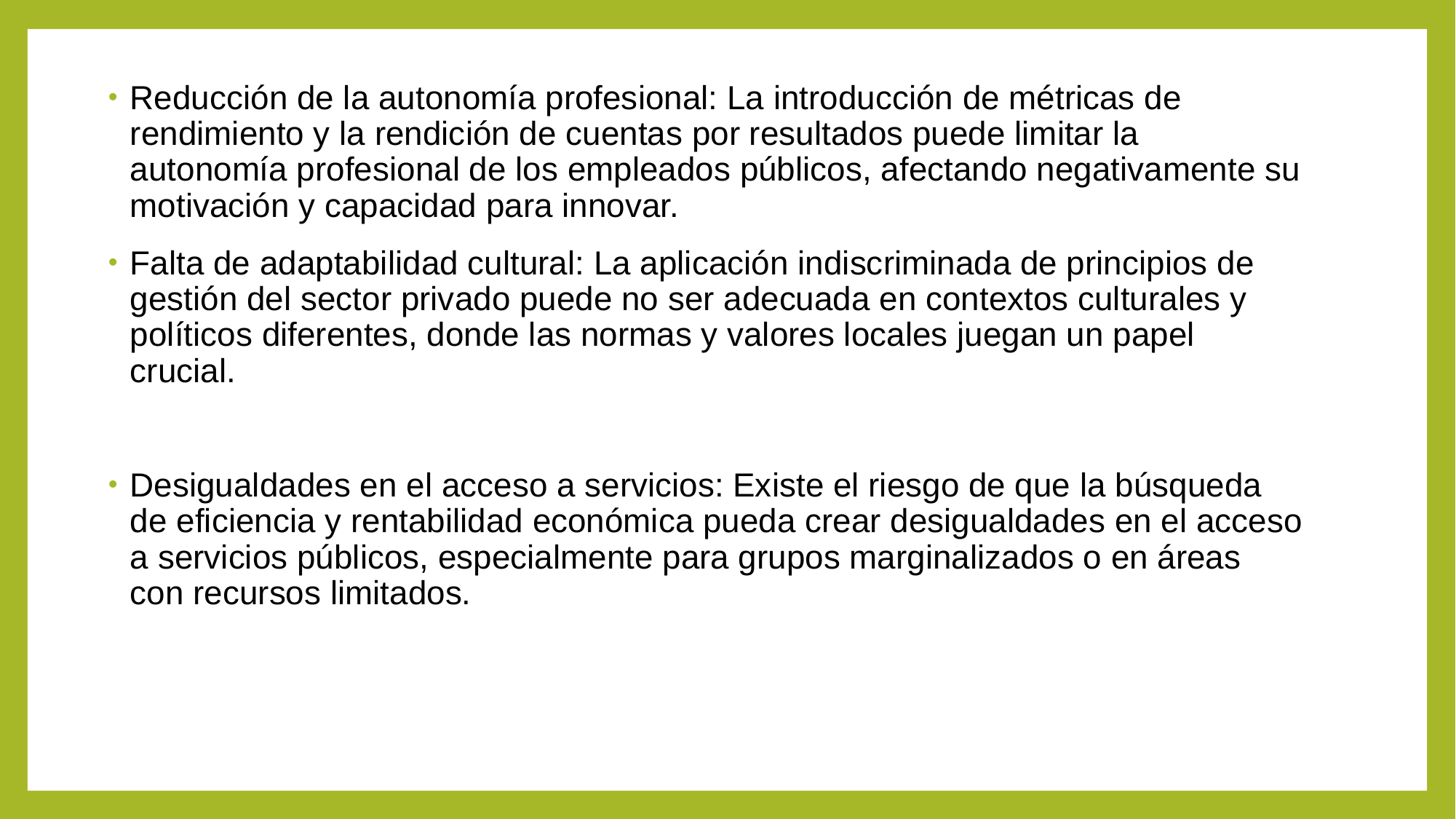

Reducción de la autonomía profesional: La introducción de métricas de rendimiento y la rendición de cuentas por resultados puede limitar la autonomía profesional de los empleados públicos, afectando negativamente su motivación y capacidad para innovar.
Falta de adaptabilidad cultural: La aplicación indiscriminada de principios de gestión del sector privado puede no ser adecuada en contextos culturales y políticos diferentes, donde las normas y valores locales juegan un papel crucial.

Desigualdades en el acceso a servicios: Existe el riesgo de que la búsqueda de eficiencia y rentabilidad económica pueda crear desigualdades en el acceso a servicios públicos, especialmente para grupos marginalizados o en áreas con recursos limitados.